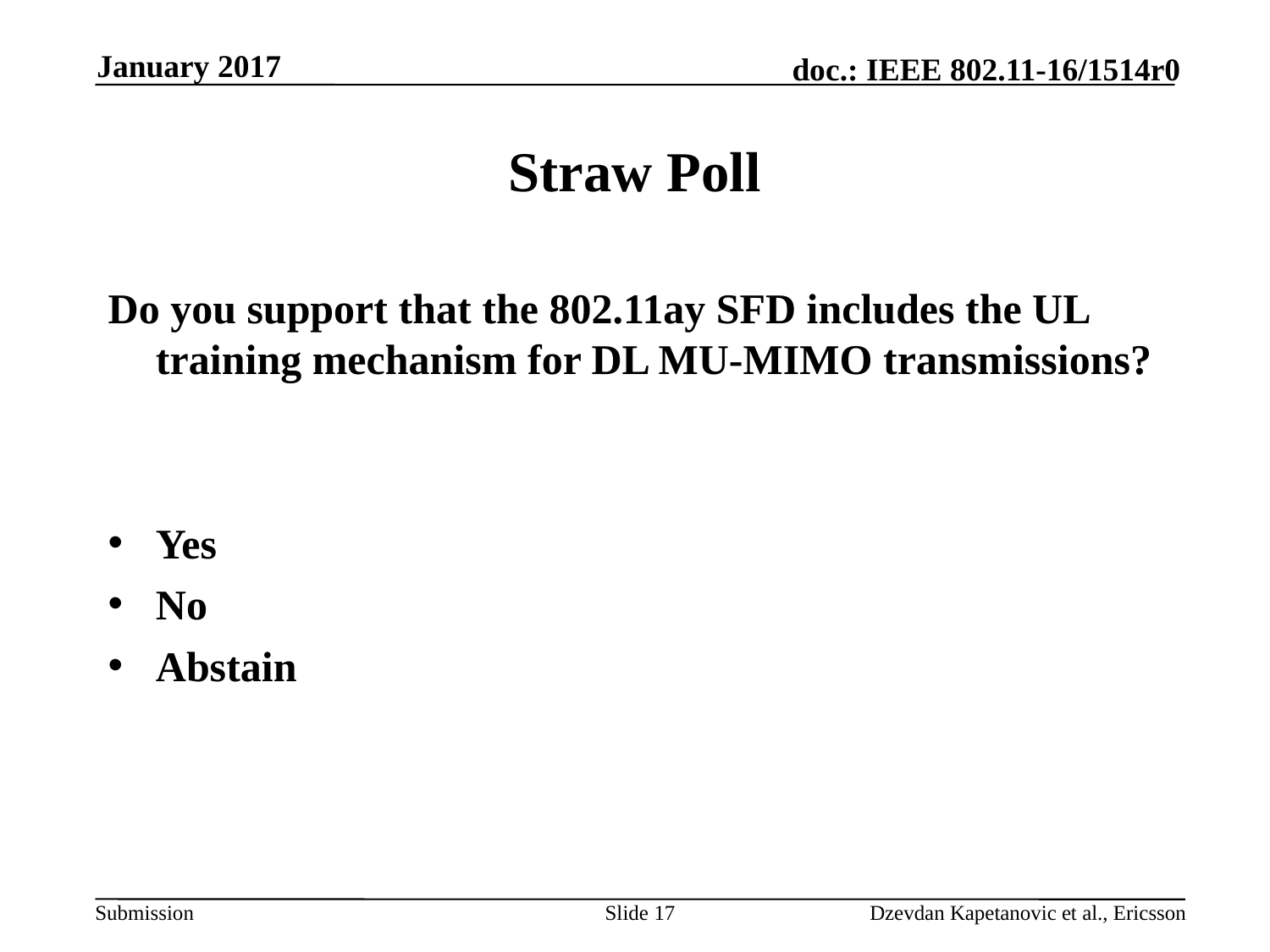

January 2017
# Straw Poll
Do you support that the 802.11ay SFD includes the UL training mechanism for DL MU-MIMO transmissions?

Yes
No
Abstain
Slide 17
Dzevdan Kapetanovic et al., Ericsson